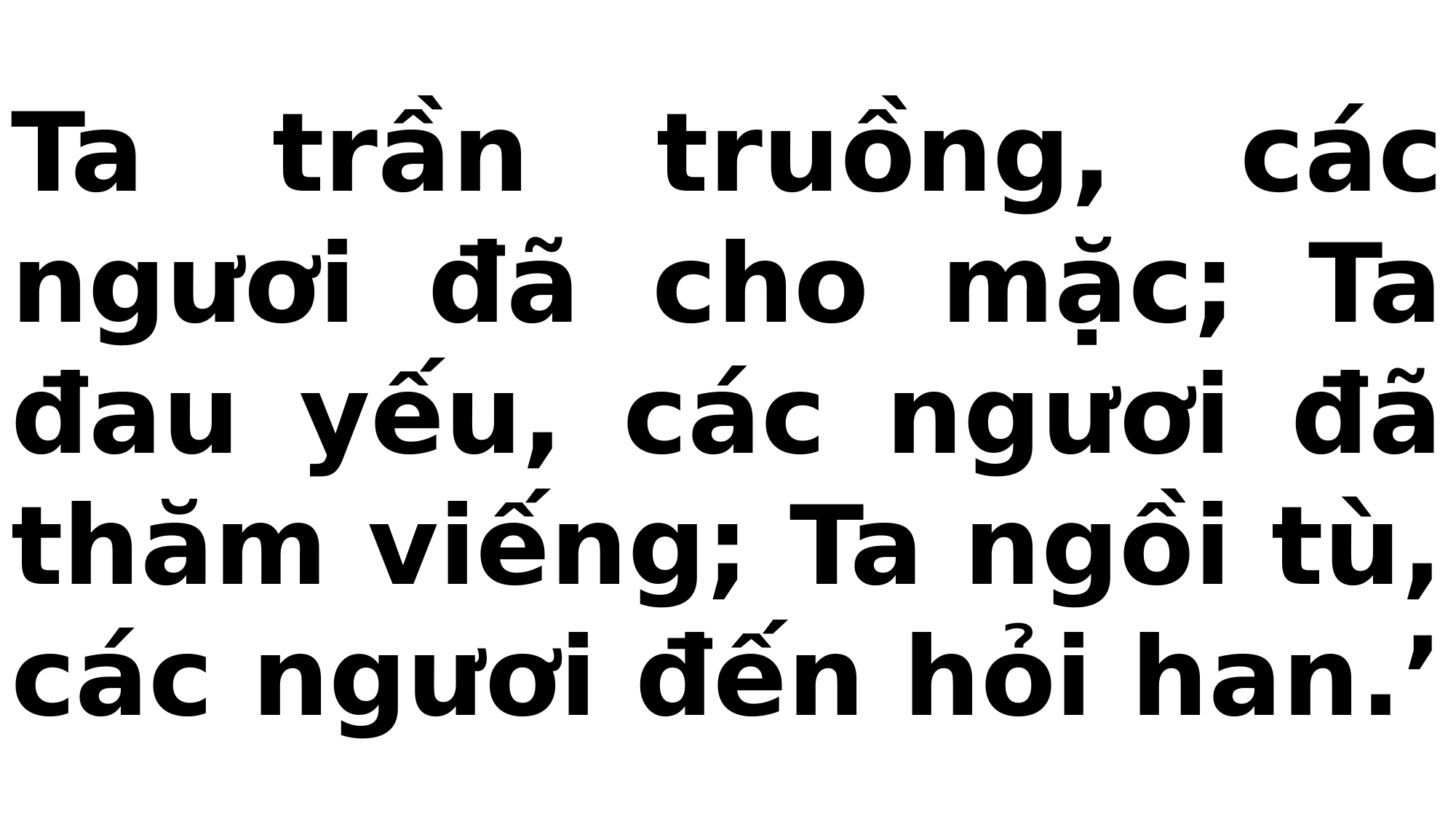

# Ta trần truồng, các ngươi đã cho mặc; Ta đau yếu, các ngươi đã thăm viếng; Ta ngồi tù, các ngươi đến hỏi han.’